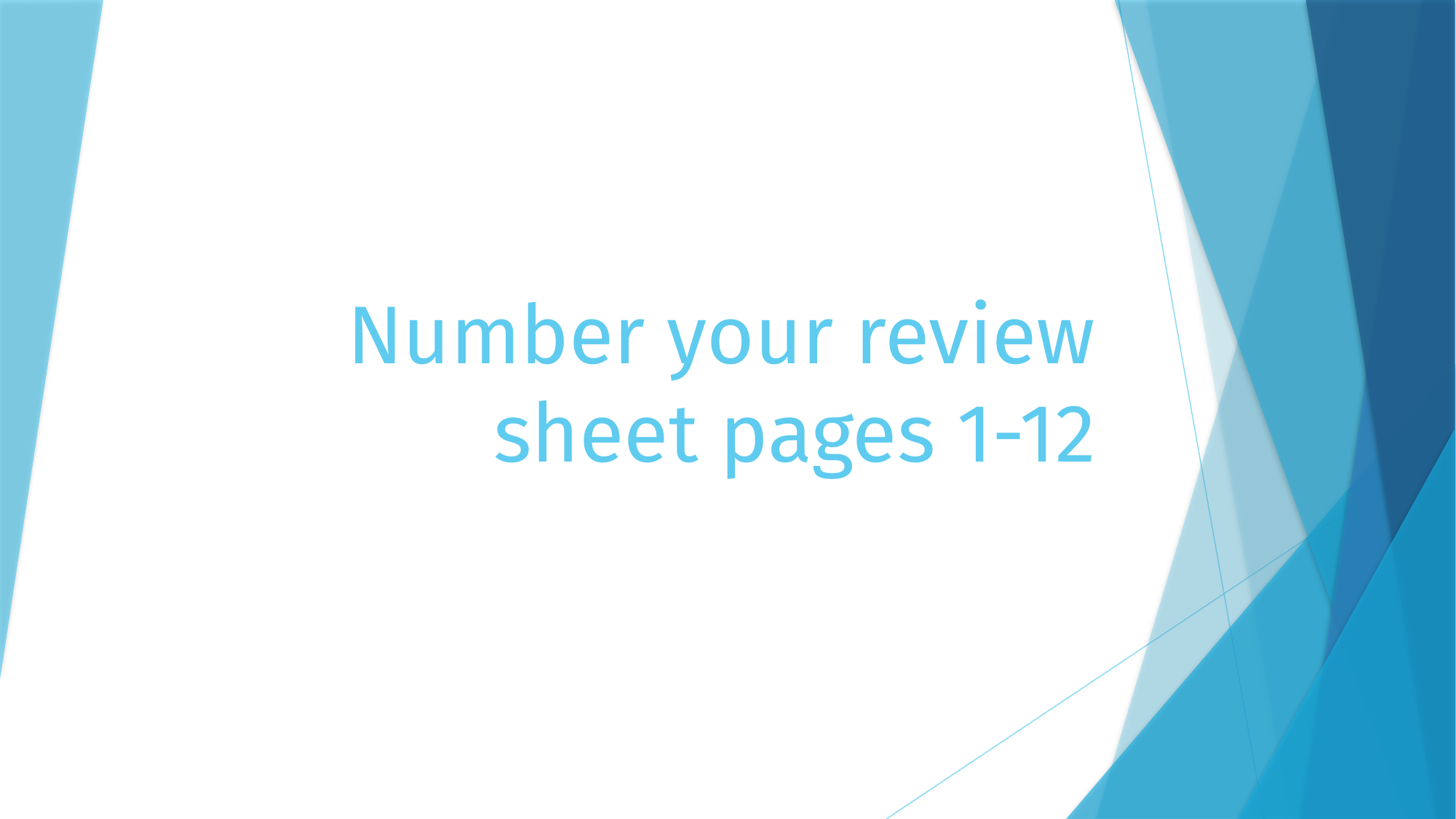

# Number your review sheet pages 1-12